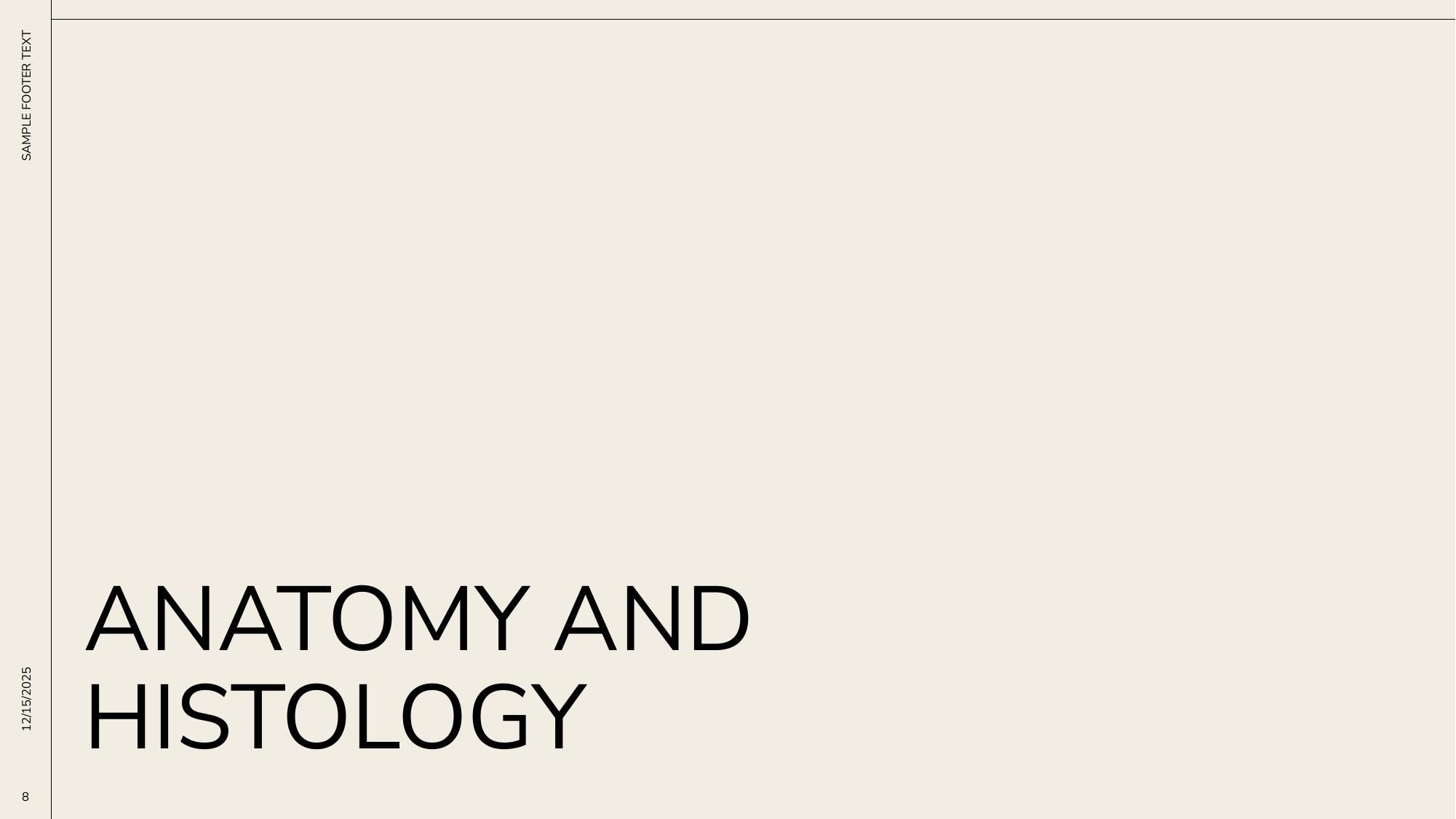

# Anatomy and Histology
SAMPLE FOOTER TEXT
12/15/2025
8